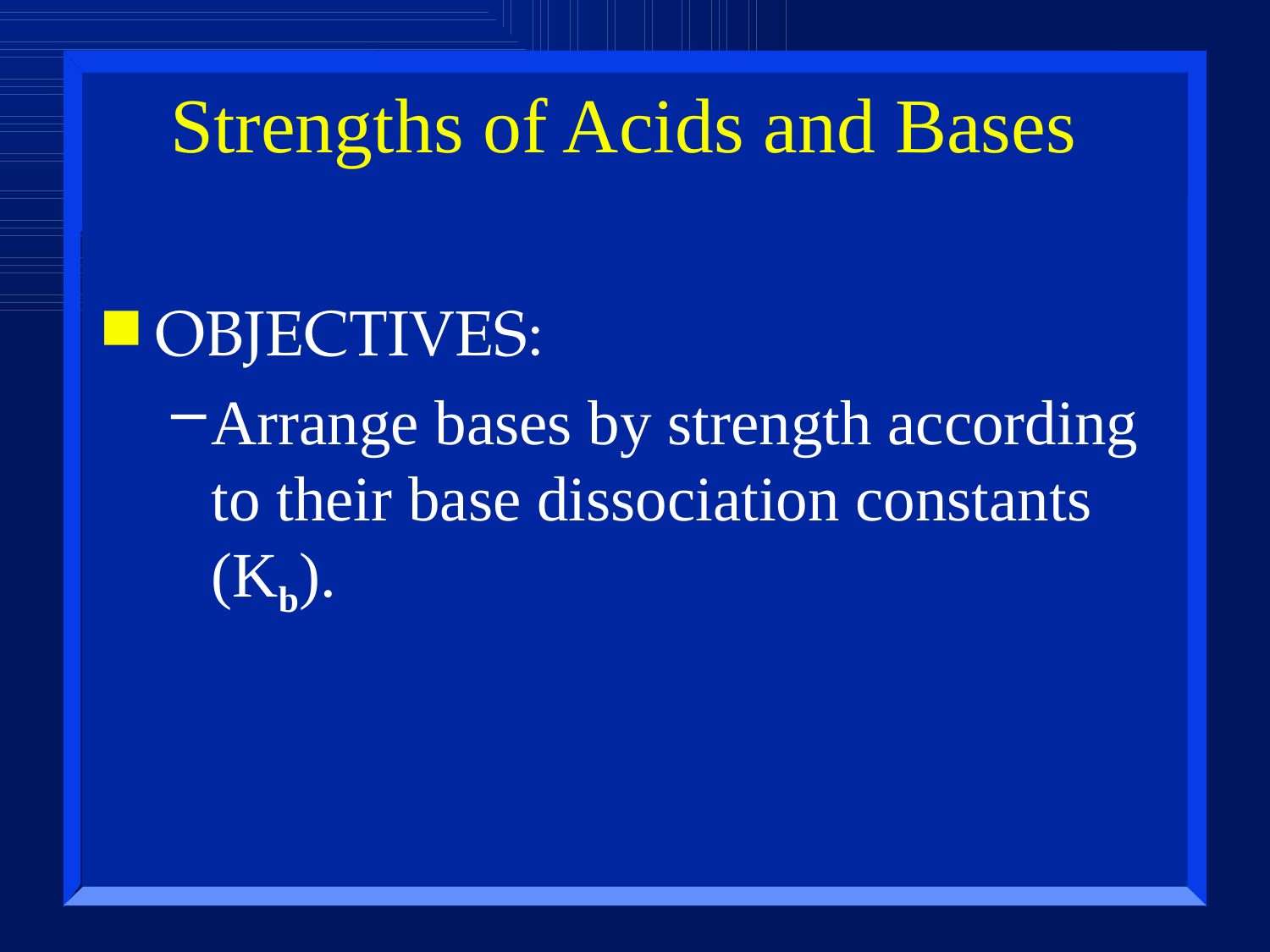

# Strengths of Acids and Bases
OBJECTIVES:
Arrange bases by strength according to their base dissociation constants (Kb).